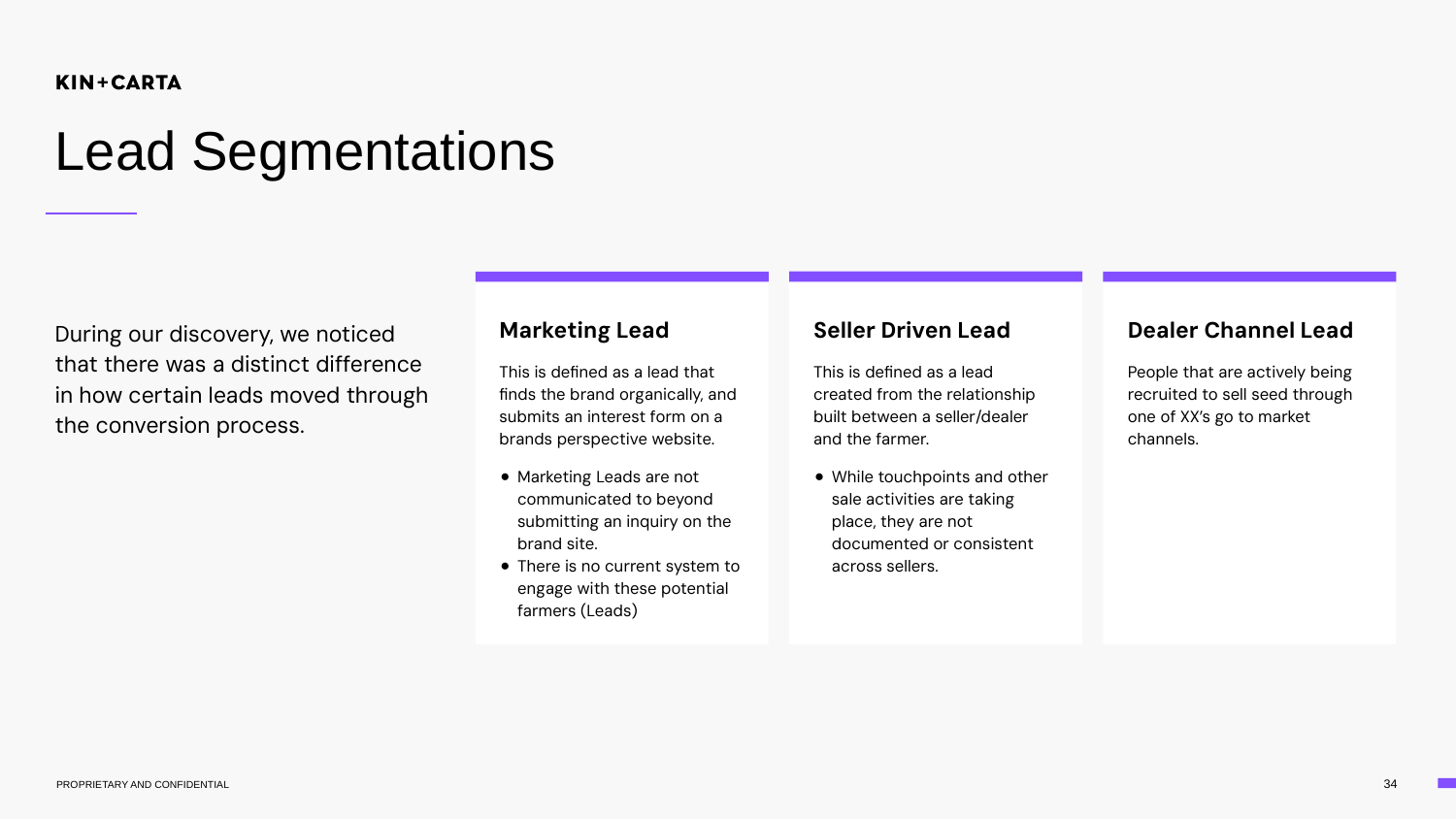

# Lead Segmentations

Marketing Lead
This is defined as a lead that finds the brand organically, and submits an interest form on a brands perspective website.
Marketing Leads are not communicated to beyond submitting an inquiry on the brand site.
There is no current system to engage with these potential farmers (Leads)

Seller Driven Lead
This is defined as a lead created from the relationship built between a seller/dealer and the farmer.
While touchpoints and other sale activities are taking place, they are not documented or consistent across sellers.
Dealer Channel Lead
People that are actively being recruited to sell seed through one of XX’s go to market channels.
During our discovery, we noticed that there was a distinct difference in how certain leads moved through the conversion process.